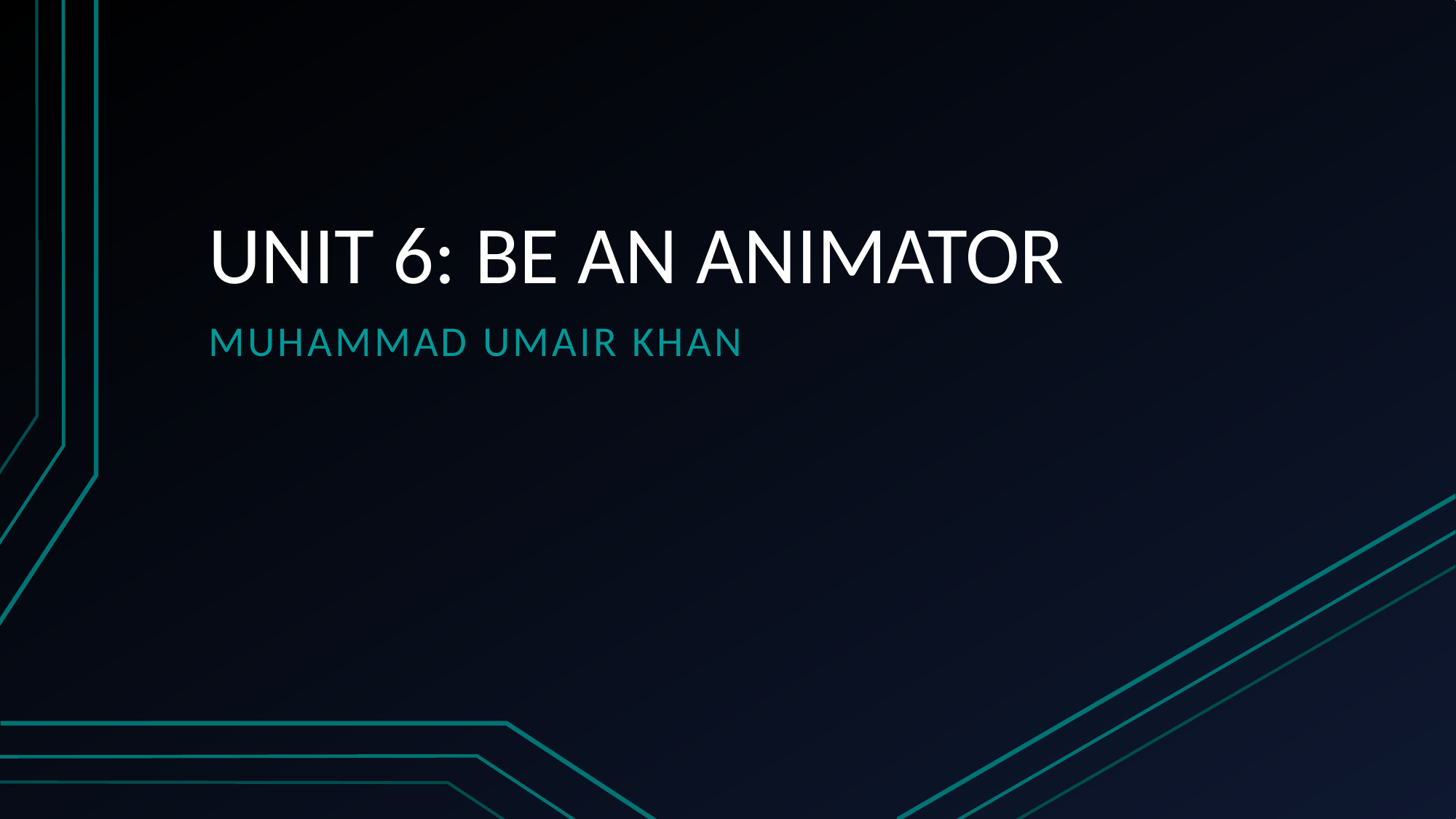

# UNIT 6: BE AN ANIMATOR
Muhammad Umair Khan